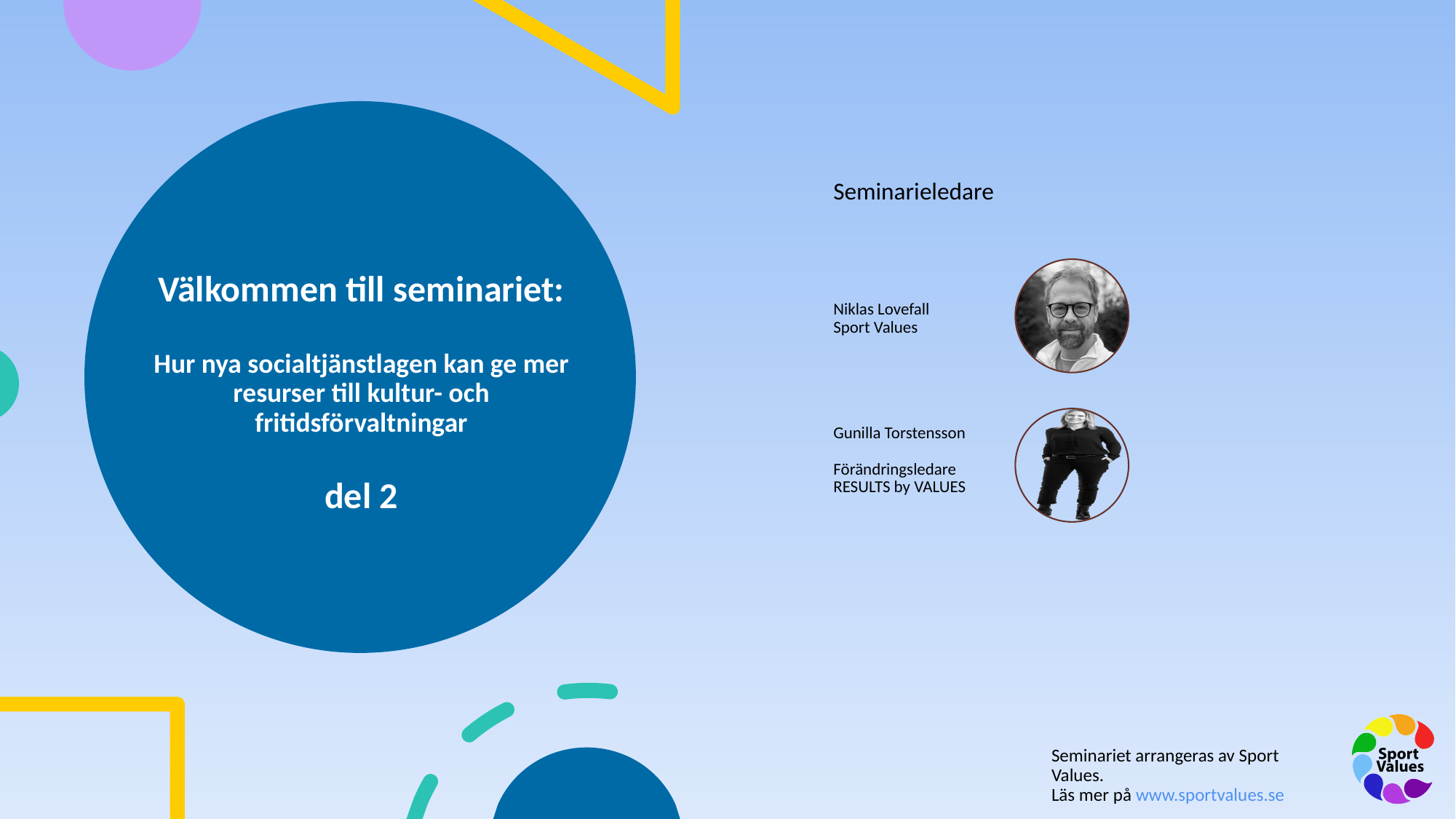

# Välkommen till seminariet: Hur nya socialtjänstlagen kan ge mer resurser till kultur- och fritidsförvaltningar del 2
Seminarieledare

Niklas Lovefall
Sport Values

Gunilla Torstensson

Förändringsledare
RESULTS by VALUES
Seminariet arrangeras av Sport Values.
Läs mer på www.sportvalues.se